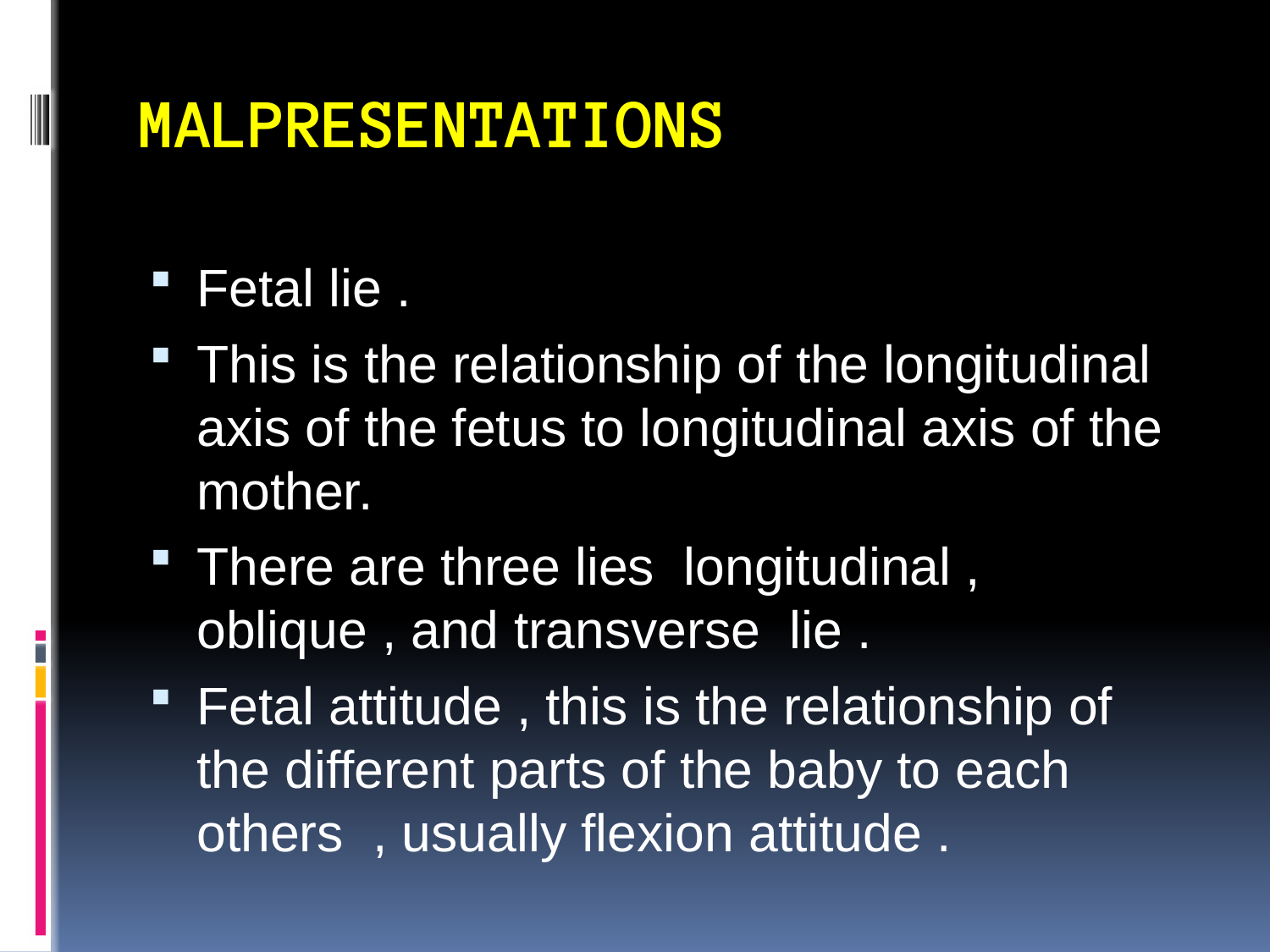

# MALPRESENTATIONS
Fetal lie .
This is the relationship of the longitudinal axis of the fetus to longitudinal axis of the mother.
There are three lies  longitudinal , oblique , and transverse  lie .
Fetal attitude , this is the relationship of the different parts of the baby to each others  , usually flexion attitude .